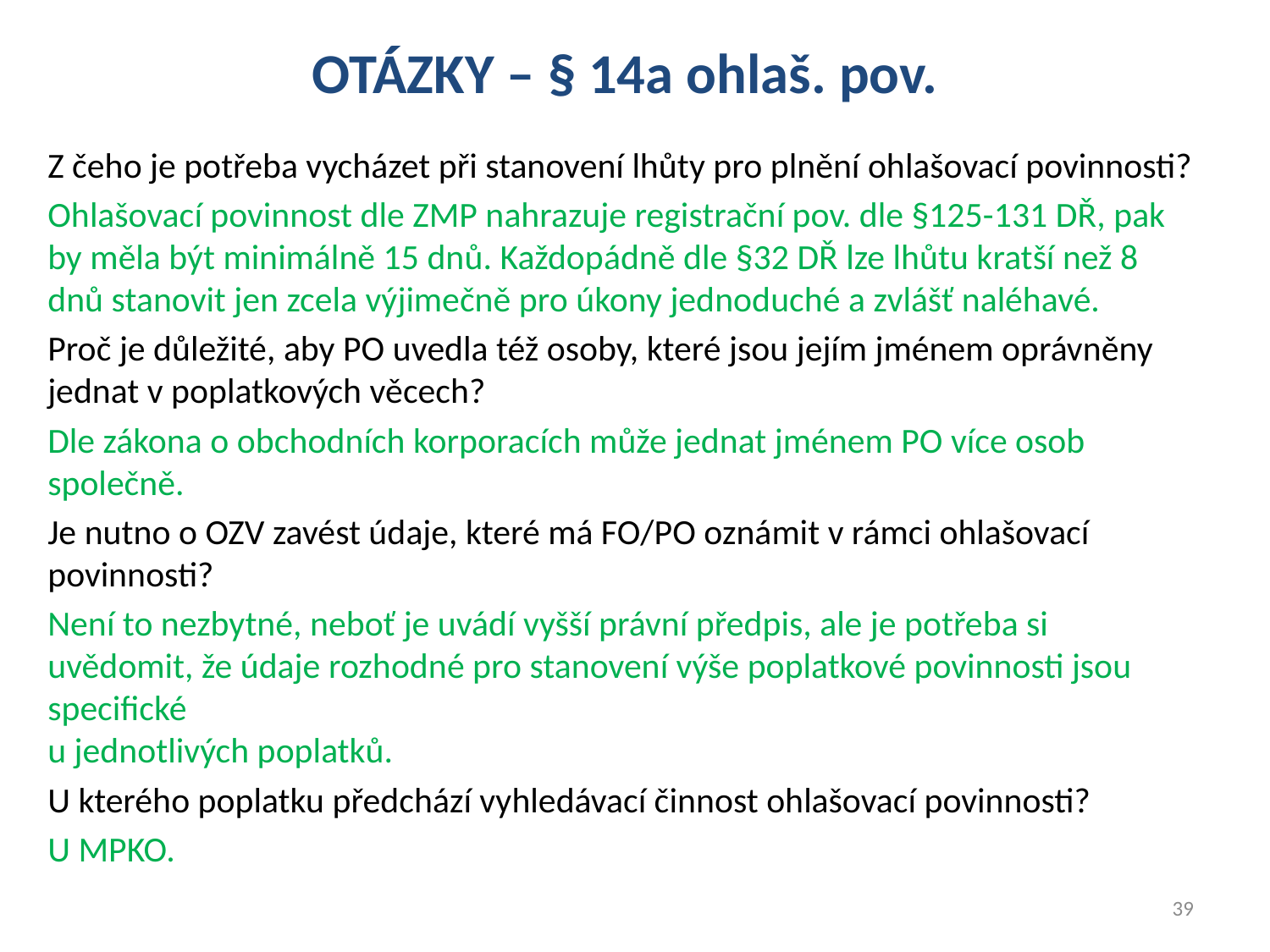

# OTÁZKY – § 14a ohlaš. pov.
Z čeho je potřeba vycházet při stanovení lhůty pro plnění ohlašovací povinnosti?
Ohlašovací povinnost dle ZMP nahrazuje registrační pov. dle §125-131 DŘ, pak by měla být minimálně 15 dnů. Každopádně dle §32 DŘ lze lhůtu kratší než 8 dnů stanovit jen zcela výjimečně pro úkony jednoduché a zvlášť naléhavé.
Proč je důležité, aby PO uvedla též osoby, které jsou jejím jménem oprávněny jednat v poplatkových věcech?
Dle zákona o obchodních korporacích může jednat jménem PO více osob společně.
Je nutno o OZV zavést údaje, které má FO/PO oznámit v rámci ohlašovací povinnosti?
Není to nezbytné, neboť je uvádí vyšší právní předpis, ale je potřeba si uvědomit, že údaje rozhodné pro stanovení výše poplatkové povinnosti jsou specifické
u jednotlivých poplatků.
U kterého poplatku předchází vyhledávací činnost ohlašovací povinnosti?
U MPKO.
39